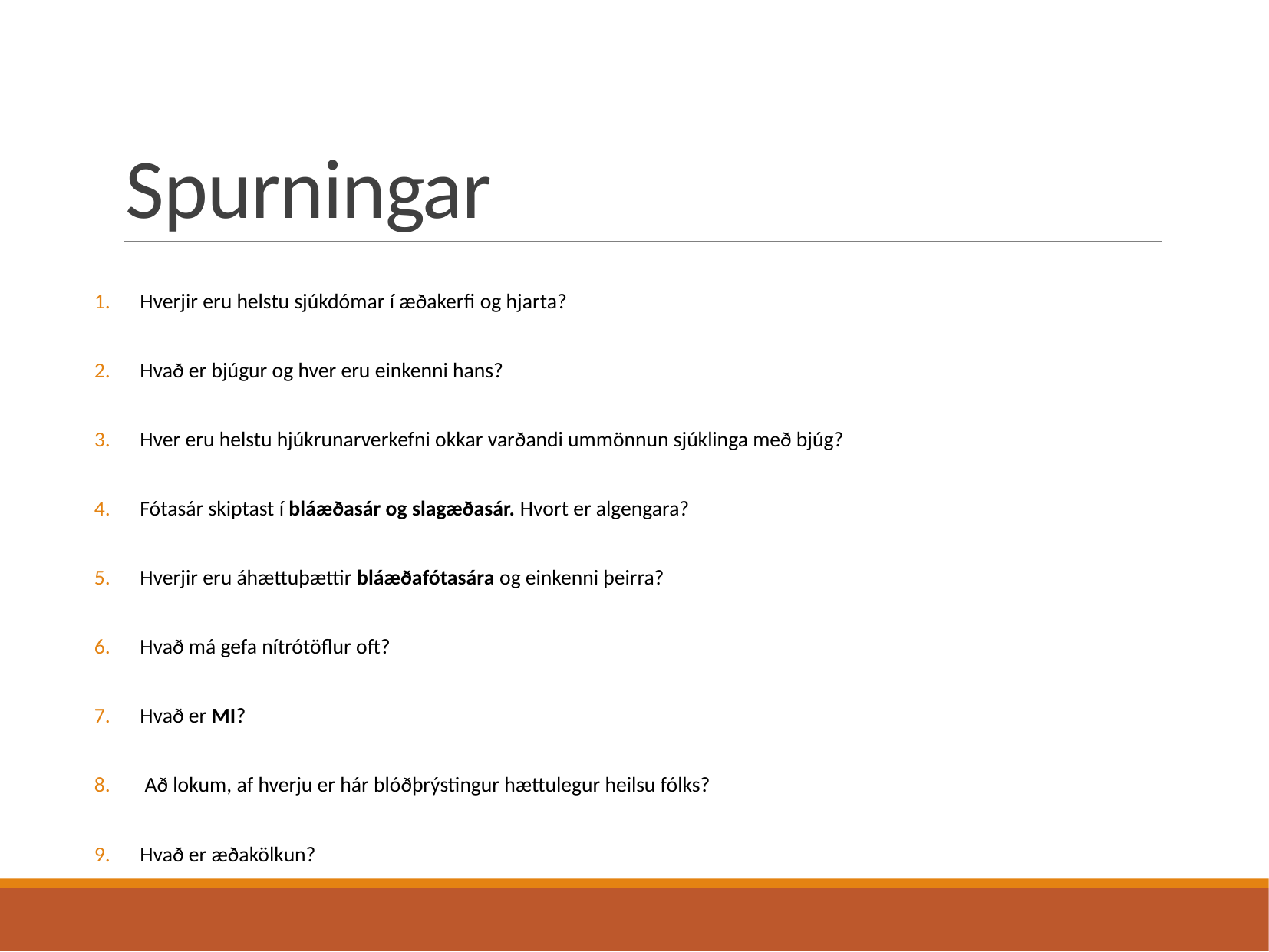

# Spurningar
Hverjir eru helstu sjúkdómar í æðakerfi og hjarta?
Hvað er bjúgur og hver eru einkenni hans?
Hver eru helstu hjúkrunarverkefni okkar varðandi ummönnun sjúklinga með bjúg?
Fótasár skiptast í bláæðasár og slagæðasár. Hvort er algengara?
Hverjir eru áhættuþættir bláæðafótasára og einkenni þeirra?
Hvað má gefa nítrótöflur oft?
Hvað er MI?
 Að lokum, af hverju er hár blóðþrýstingur hættulegur heilsu fólks?
Hvað er æðakölkun?